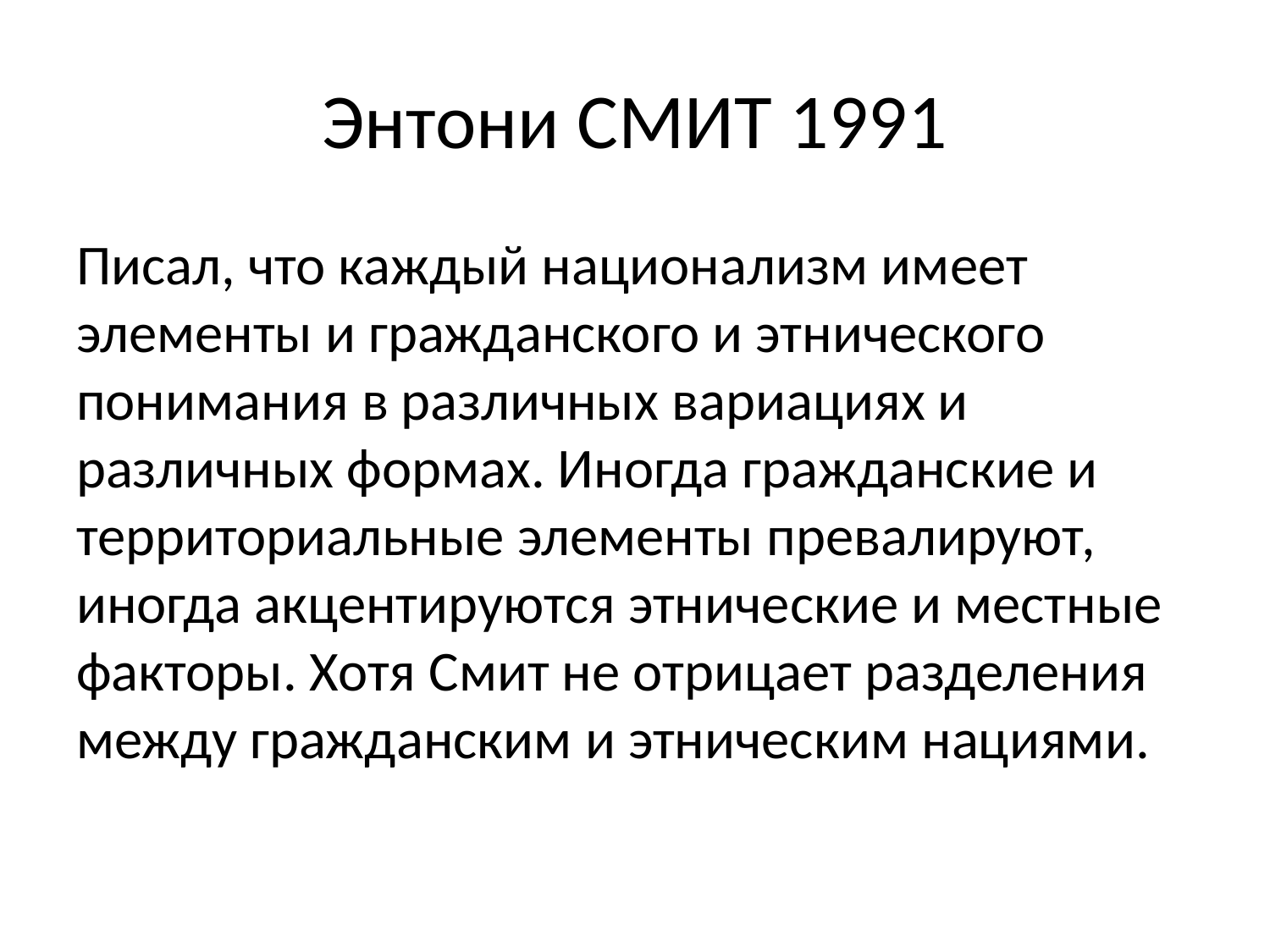

# Энтони СМИТ 1991
Писал, что каждый национализм имеет элементы и гражданского и этнического понимания в различных вариациях и различных формах. Иногда гражданские и территориальные элементы превалируют, иногда акцентируются этнические и местные факторы. Хотя Смит не отрицает разделения между гражданским и этническим нациями.